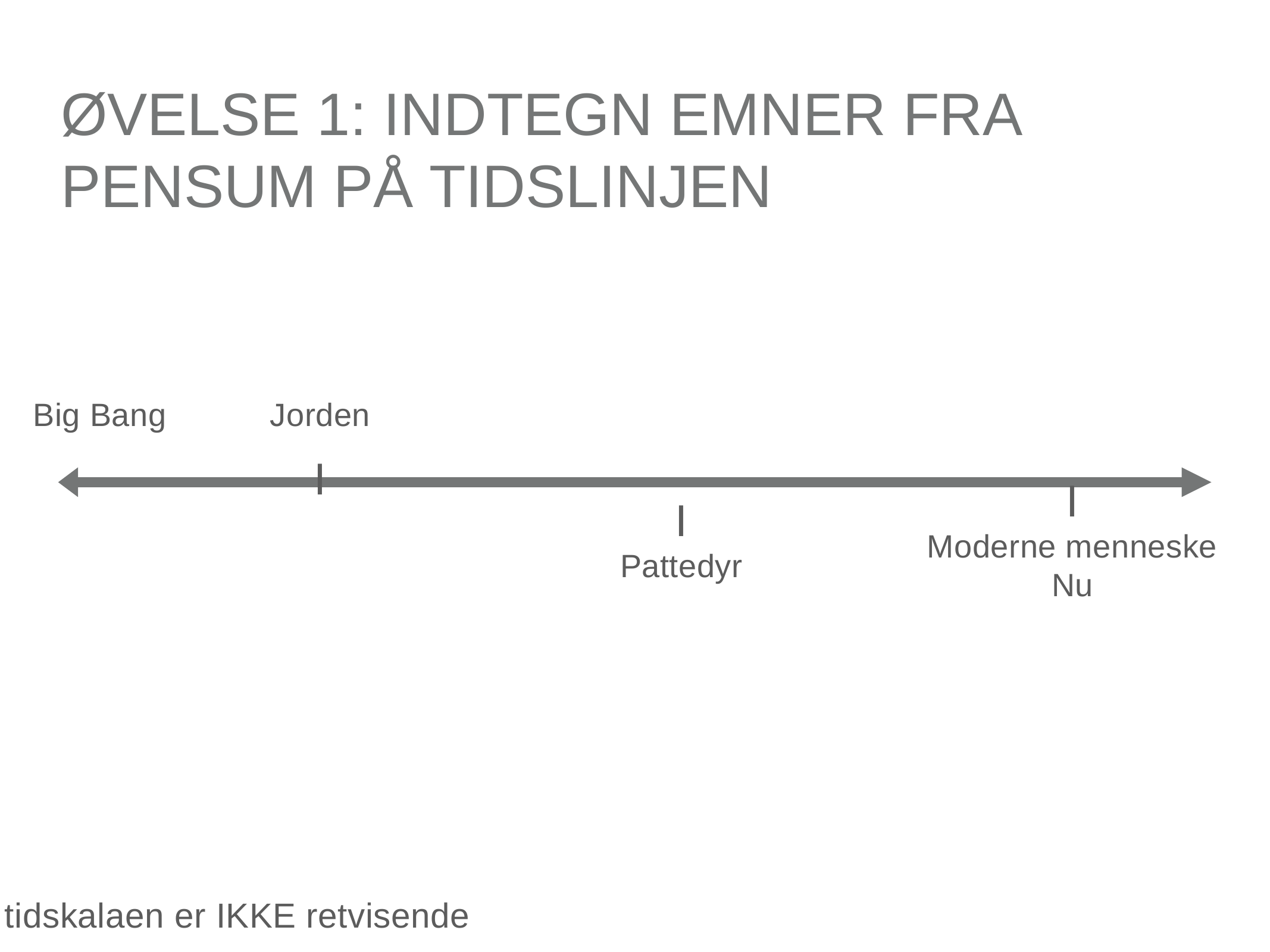

# øvelse 1: Indtegn emner fra pensum på tidslinjen

Jorden
I
Big Bang
I
Pattedyr
I
Moderne menneske
Nu

tidskalaen er IKKE retvisende
9